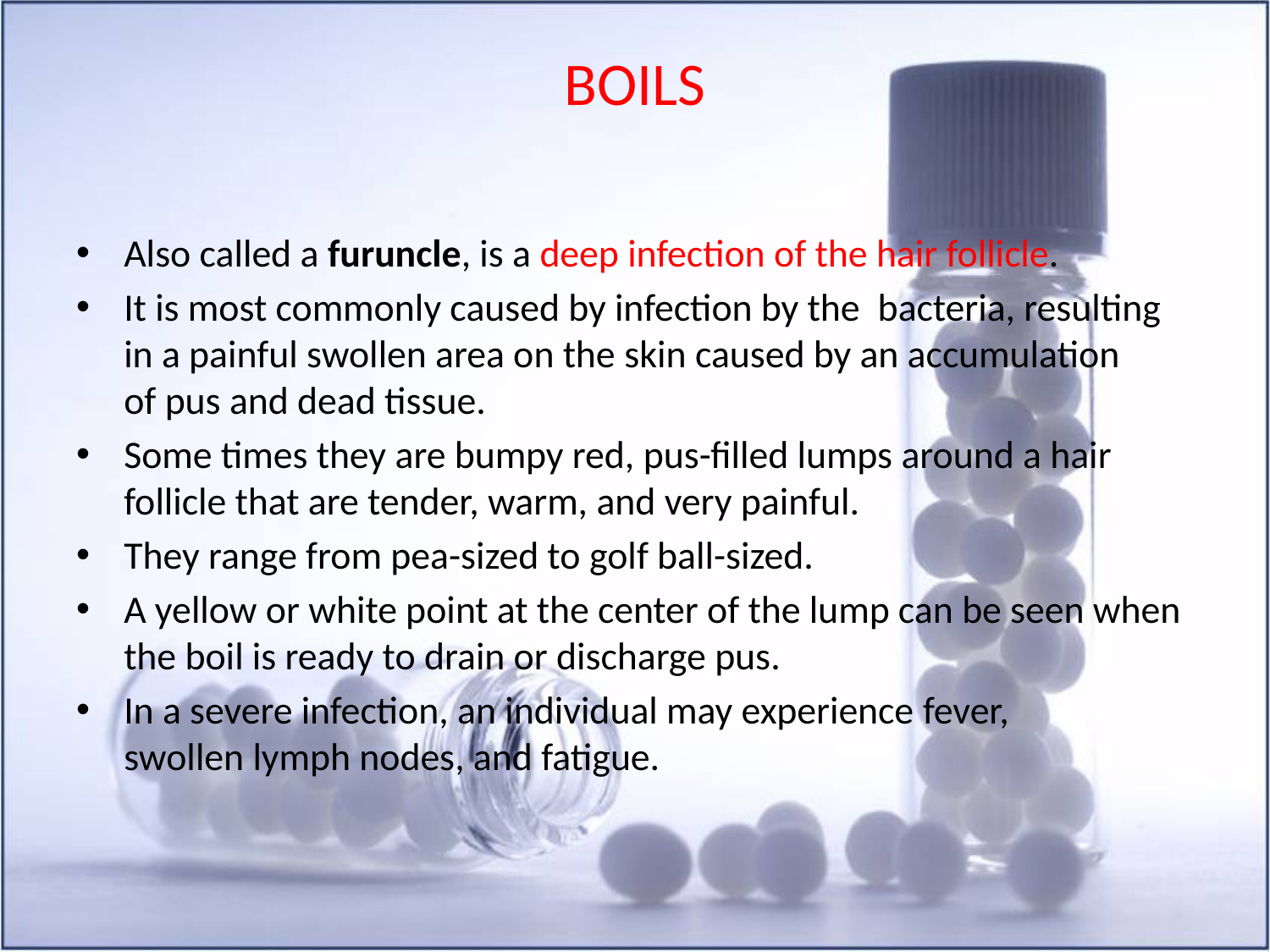

# BOILS
Also called a furuncle, is a deep infection of the hair follicle.
It is most commonly caused by infection by the  bacteria, resulting in a painful swollen area on the skin caused by an accumulation of pus and dead tissue.
Some times they are bumpy red, pus-filled lumps around a hair follicle that are tender, warm, and very painful.
They range from pea-sized to golf ball-sized.
A yellow or white point at the center of the lump can be seen when the boil is ready to drain or discharge pus.
In a severe infection, an individual may experience fever, swollen lymph nodes, and fatigue.